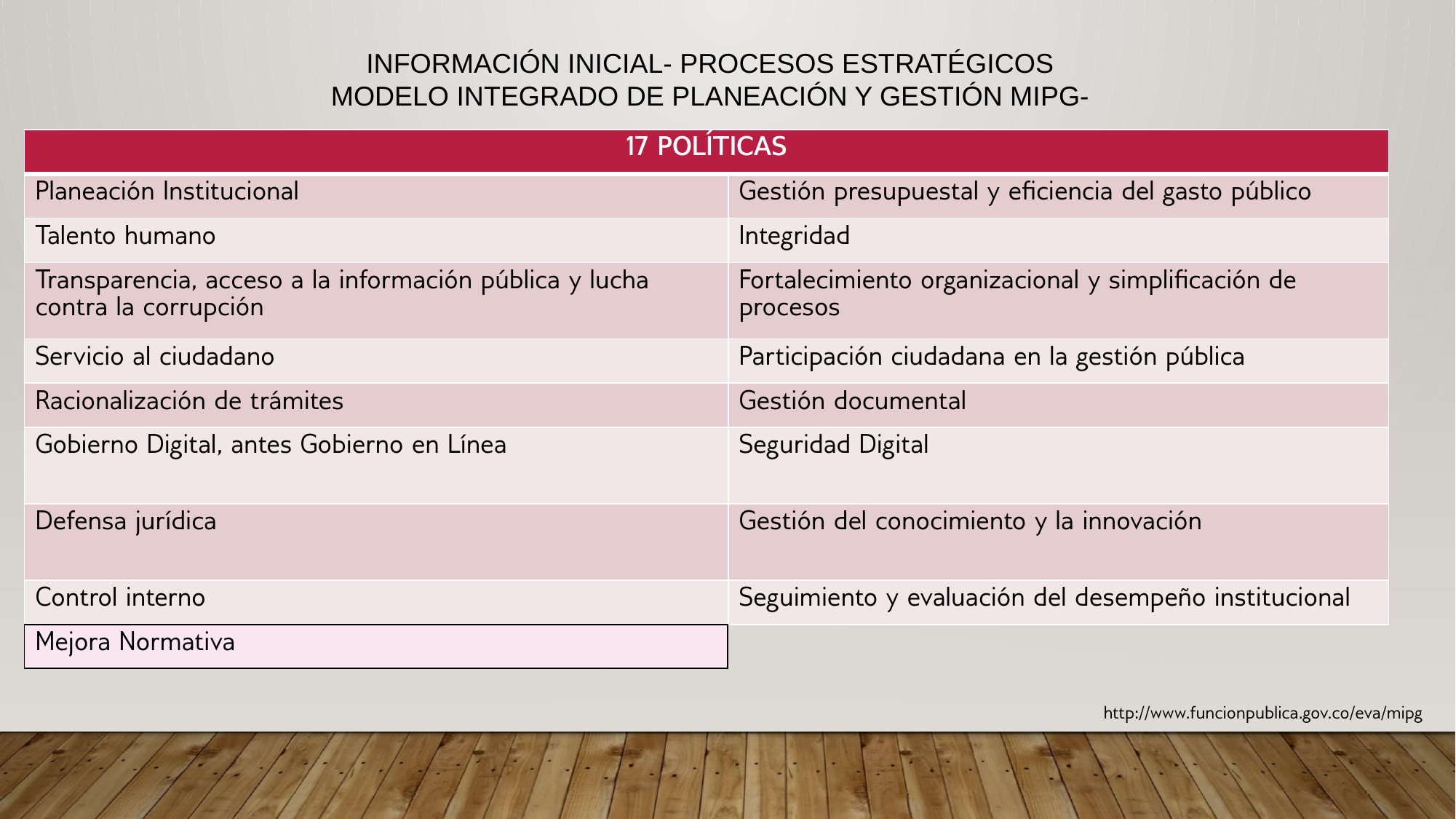

INFORMACIÓN INICIAL- PROCESOS ESTRATÉGICOS
MODELO INTEGRADO DE PLANEACIÓN Y GESTIÓN MIPG-
| 17 POLÍTICAS |  |
| --- | --- |
| Planeación Institucional | Gestión presupuestal y eficiencia del gasto público |
| Talento humano | Integridad |
| Transparencia, acceso a la información pública y lucha contra la corrupción | Fortalecimiento organizacional y simplificación de procesos |
| Servicio al ciudadano | Participación ciudadana en la gestión pública |
| Racionalización de trámites | Gestión documental |
| Gobierno Digital, antes Gobierno en Línea | Seguridad Digital |
| Defensa jurídica | Gestión del conocimiento y la innovación |
| Control interno | Seguimiento y evaluación del desempeño institucional |
| Mejora Normativa |
| --- |
http://www.funcionpublica.gov.co/eva/mipg